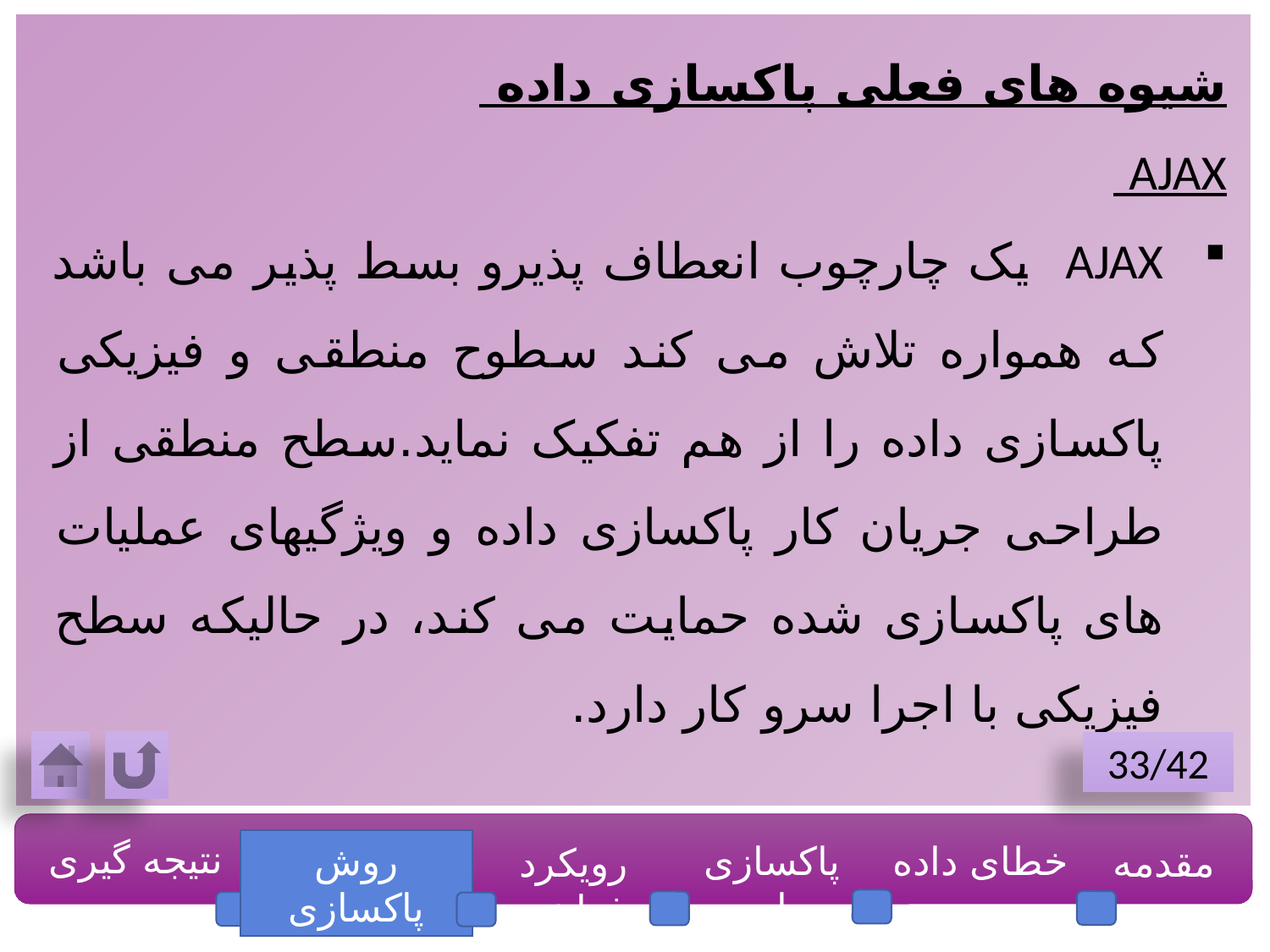

شیوه های فعلی پاکسازی داده
AJAX
AJAX  یک چارچوب انعطاف پذیرو بسط پذیر می باشد که همواره تلاش می کند سطوح منطقی و فیزیکی پاکسازی داده را از هم تفکیک نماید.سطح منطقی از طراحی جریان کار پاکسازی داده و ویژگیهای عملیات های پاکسازی شده حمایت می کند، در حالیکه سطح فیزیکی با اجرا سرو کار دارد.

33/42

نتیجه گیری
روش پاکسازی
پاکسازی داده
خطای داده
مقدمه
رویکرد فرایند